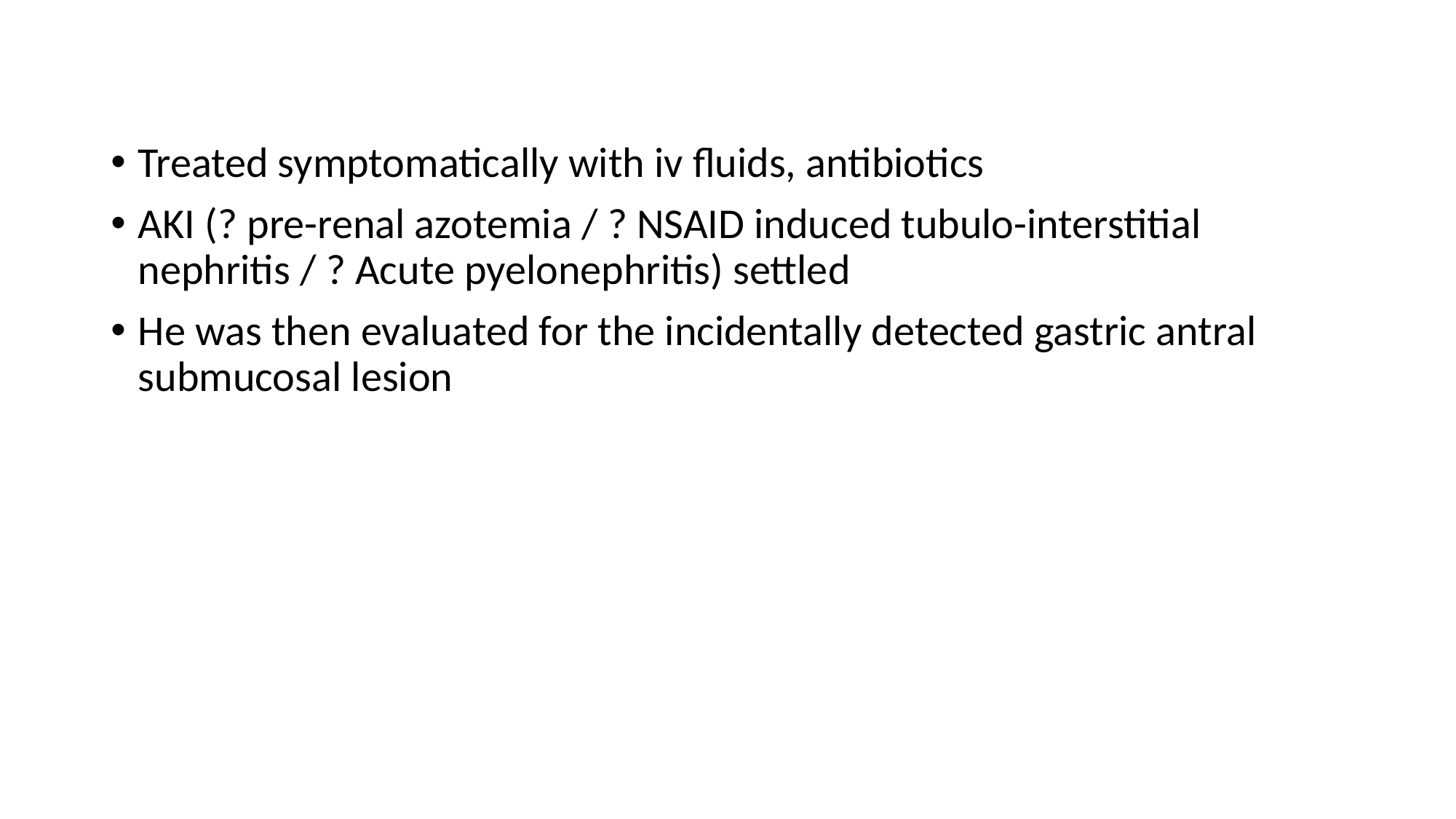

Treated symptomatically with iv fluids, antibiotics
AKI (? pre-renal azotemia / ? NSAID induced tubulo-interstitial nephritis / ? Acute pyelonephritis) settled
He was then evaluated for the incidentally detected gastric antral submucosal lesion